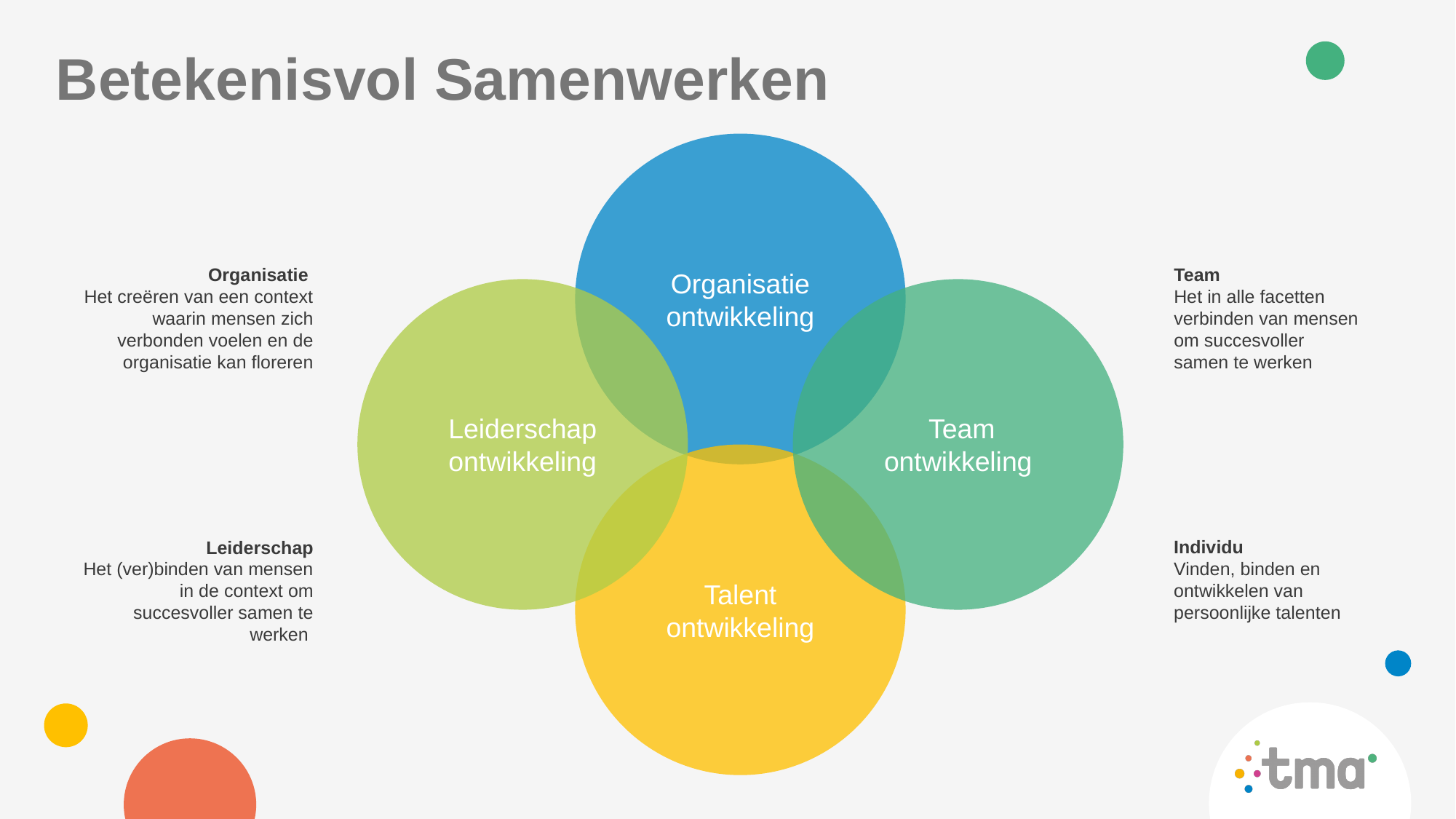

# Betekenisvol Samenwerken
Organisatie ontwikkeling
Organisatie
Het creëren van een context waarin mensen zich verbonden voelen en de organisatie kan floreren
Team
Het in alle facetten
verbinden van mensen om succesvoller samen te werken
Leiderschap ontwikkeling
 Team ontwikkeling
Talent ontwikkeling
Leiderschap
Het (ver)binden van mensen in de context om succesvoller samen te werken
Individu
Vinden, binden en
ontwikkelen van
persoonlijke talenten